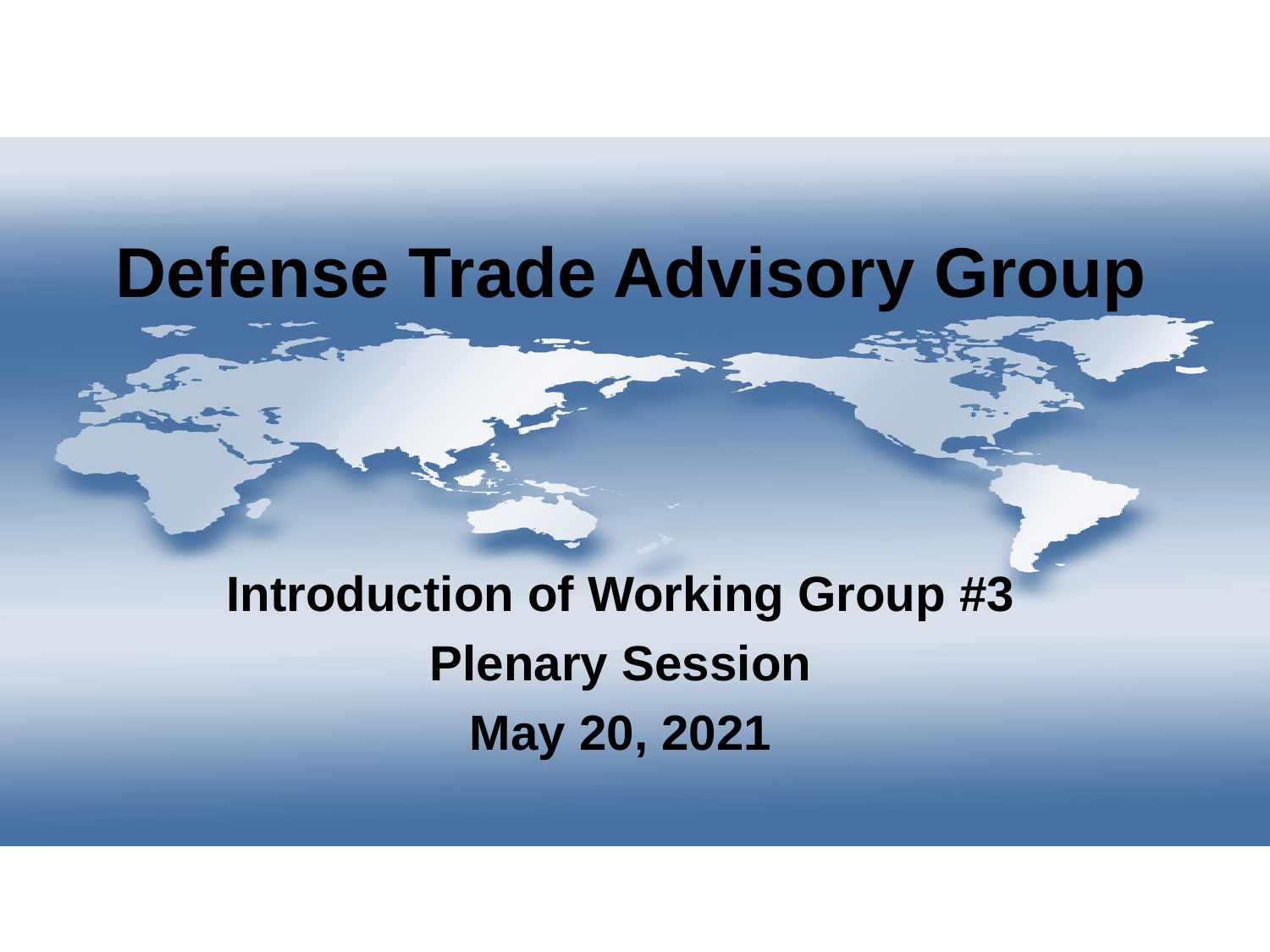

# Defense Trade Advisory Group
Introduction of Working Group #3
Plenary Session
May 20, 2021